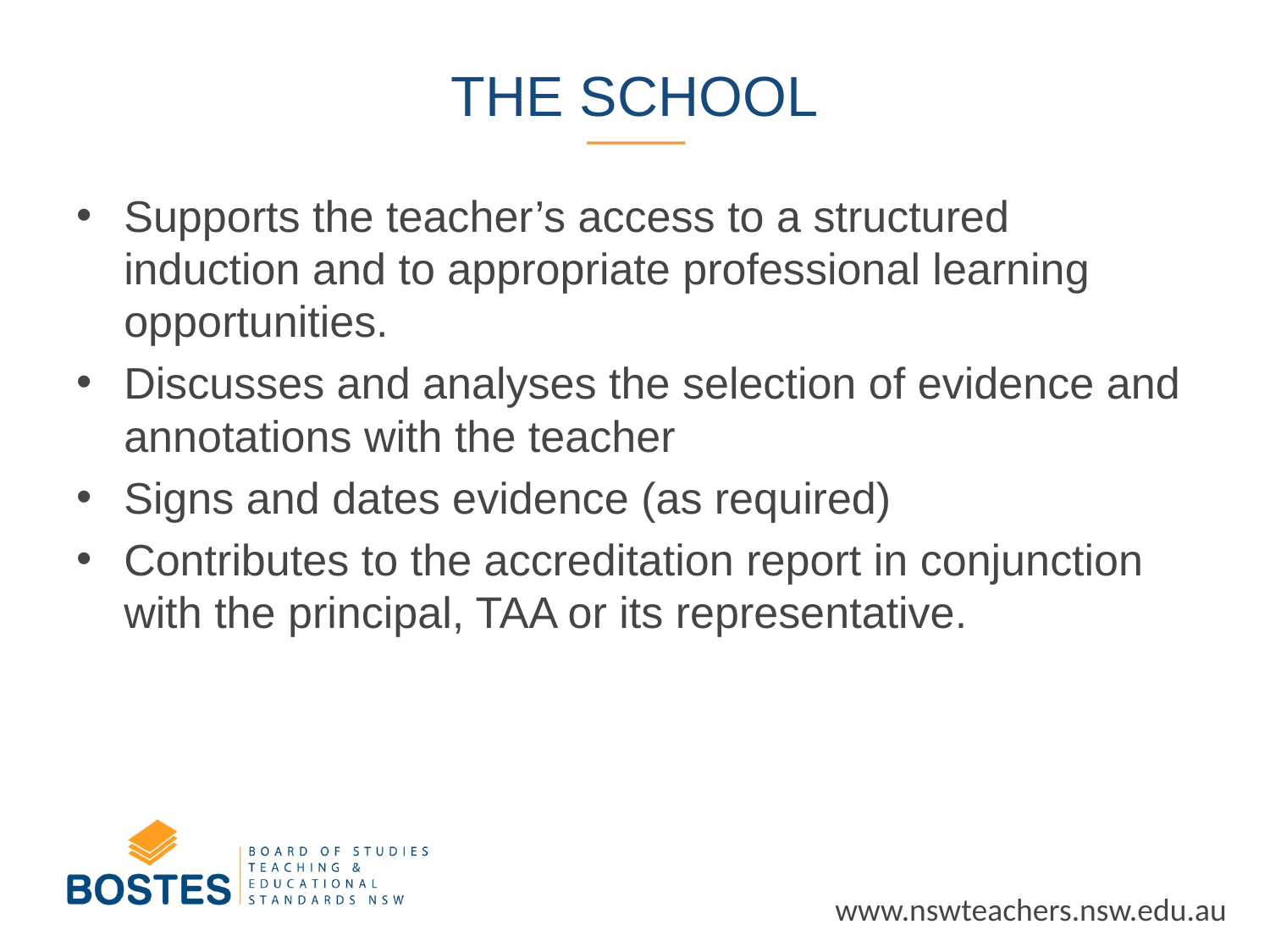

# The School
Supports the teacher’s access to a structured induction and to appropriate professional learning opportunities.
Discusses and analyses the selection of evidence and annotations with the teacher
Signs and dates evidence (as required)
Contributes to the accreditation report in conjunction with the principal, TAA or its representative.

www.nswteachers.nsw.edu.au